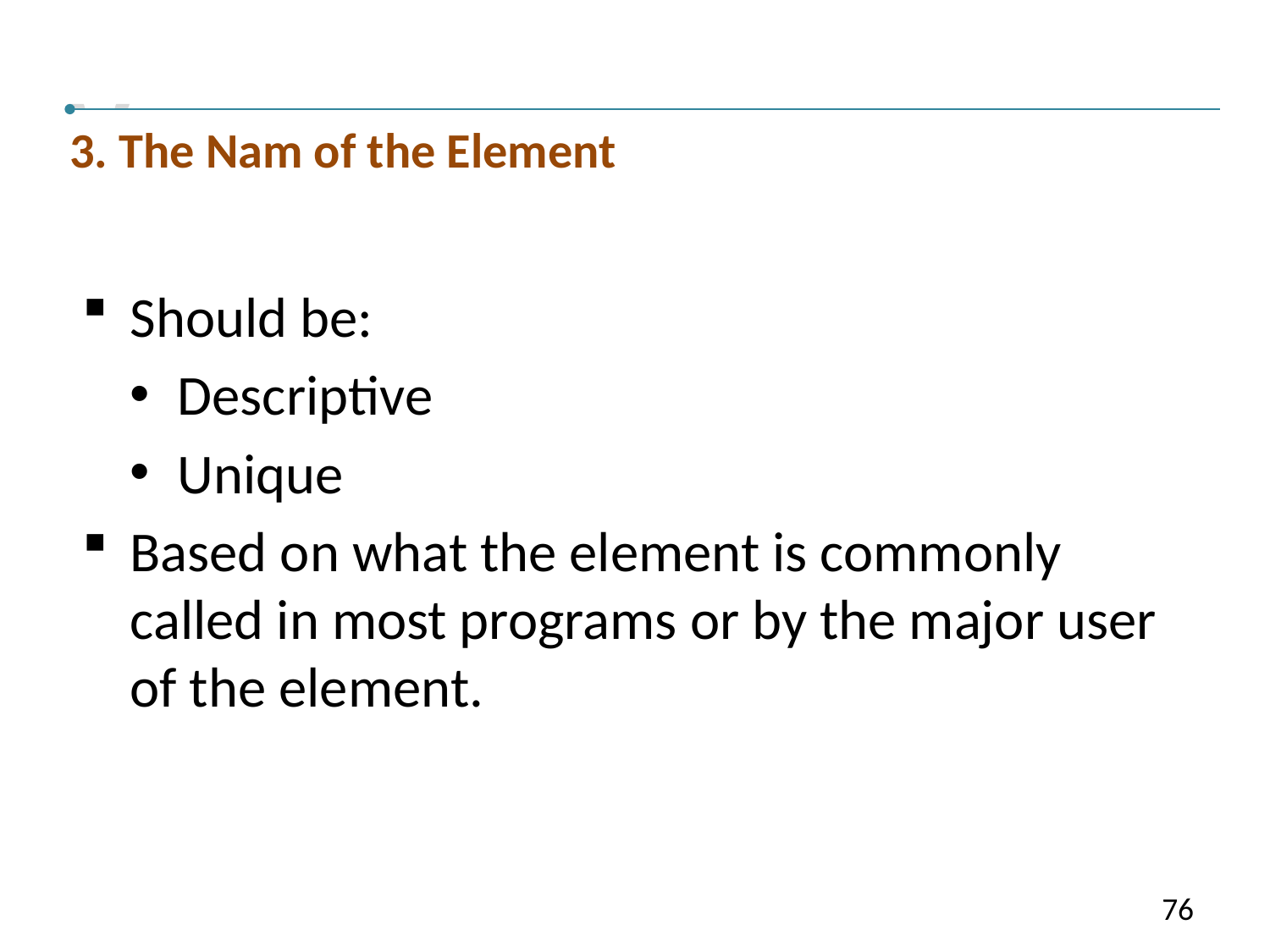

V
3. The Nam of the Element

Should be:
Descriptive
Unique
Based on what the element is commonly called in most programs or by the major user of the element.
76